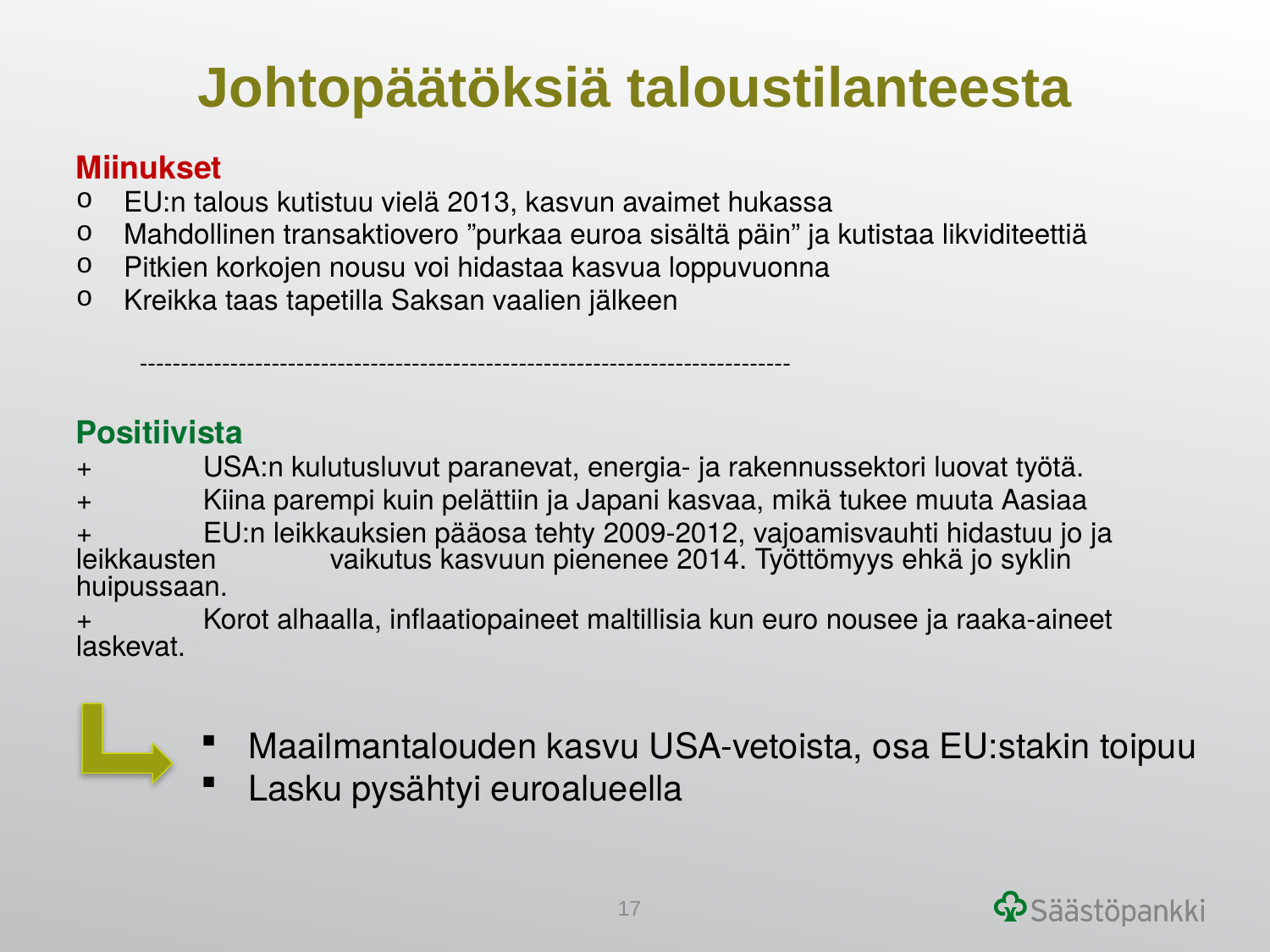

Johtopäätöksiä taloustilanteesta
Miinukset
EU:n talous kutistuu vielä 2013, kasvun avaimet hukassa
Mahdollinen transaktiovero ”purkaa euroa sisältä päin” ja kutistaa likviditeettiä
Pitkien korkojen nousu voi hidastaa kasvua loppuvuonna
Kreikka taas tapetilla Saksan vaalien jälkeen

-------------------------------------------------------------------------------

Positiivista
+ 	USA:n kulutusluvut paranevat, energia- ja rakennussektori luovat työtä.
+	Kiina parempi kuin pelättiin ja Japani kasvaa, mikä tukee muuta Aasiaa
+	EU:n leikkauksien pääosa tehty 2009-2012, vajoamisvauhti hidastuu jo ja leikkausten 	vaikutus kasvuun pienenee 2014. Työttömyys ehkä jo syklin huipussaan.
+ 	Korot alhaalla, inflaatiopaineet maltillisia kun euro nousee ja raaka-aineet laskevat.

Maailmantalouden kasvu USA-vetoista, osa EU:stakin toipuu
Lasku pysähtyi euroalueella
17